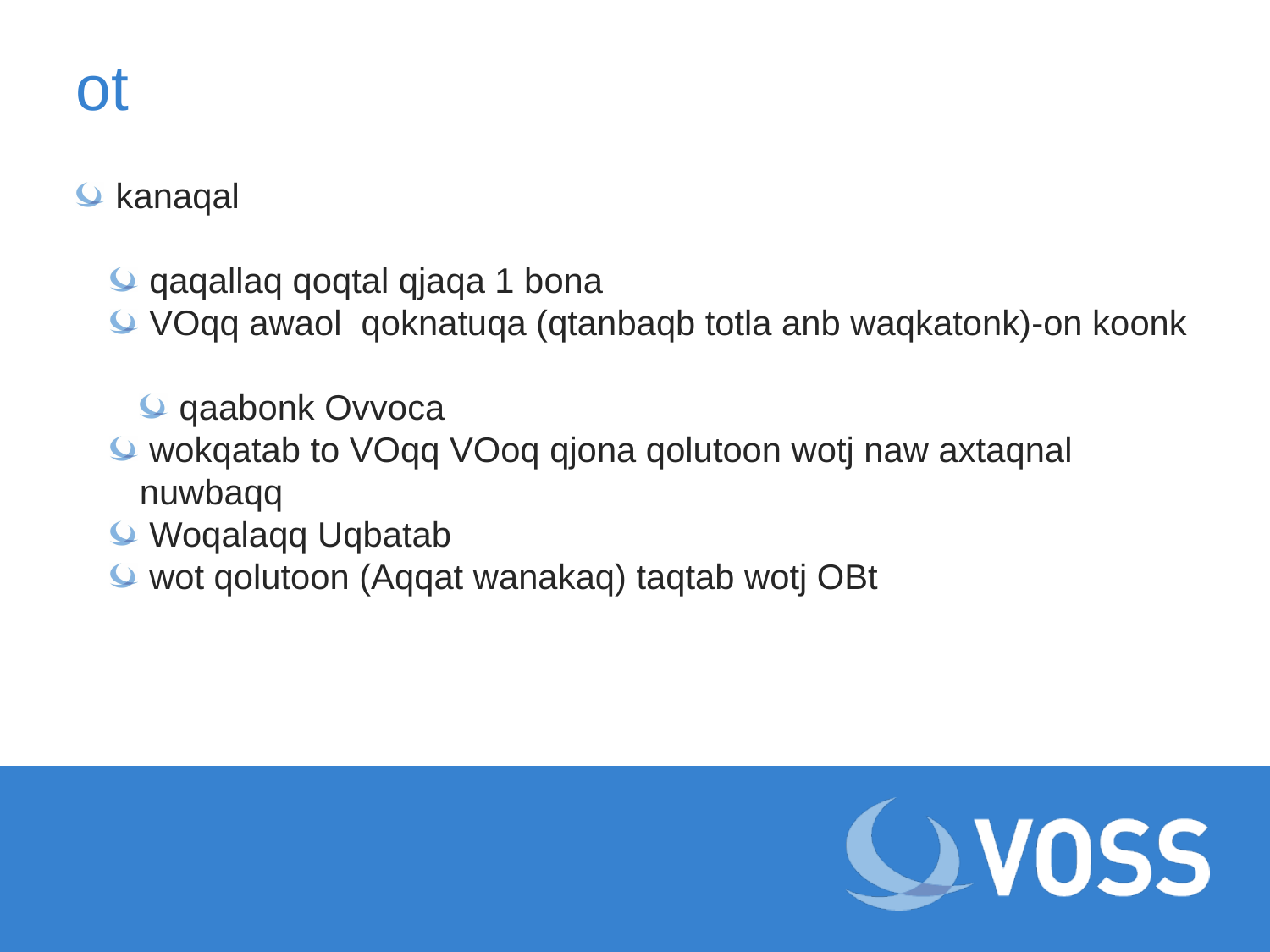

ot
 kanaqal

 qaqallaq qoqtal qjaqa 1 bona
 VOqq awaol  qoknatuqa (qtanbaqb totla anb waqkatonk)-on koonk

 qaabonk Ovvoca
 wokqatab to VOqq VOoq qjona qolutoon wotj naw axtaqnal nuwbaqq
 Woqalaqq Uqbatab
 wot qolutoon (Aqqat wanakaq) taqtab wotj OBt